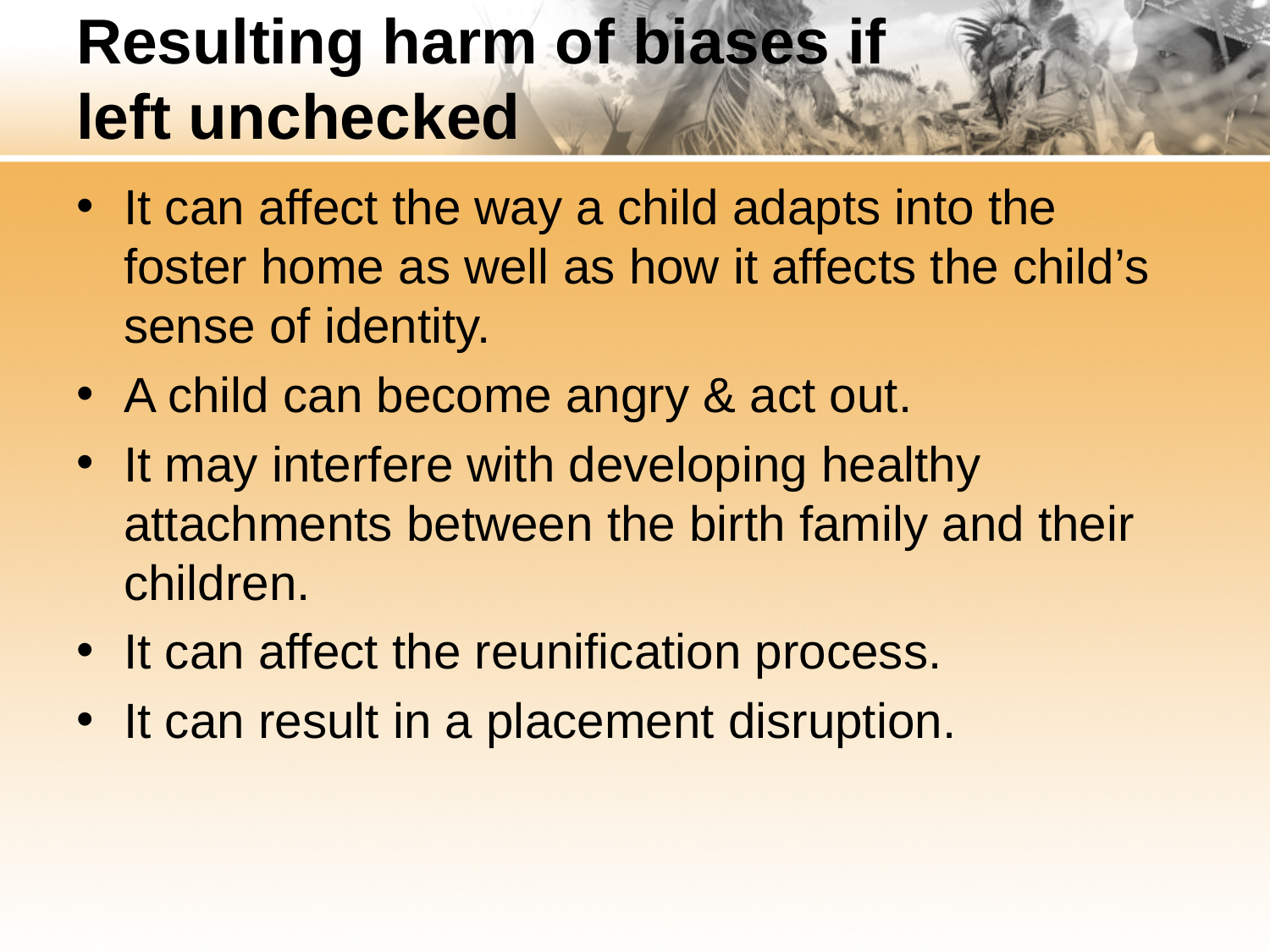

# Resulting harm of biases if left unchecked
It can affect the way a child adapts into the foster home as well as how it affects the child’s sense of identity.
A child can become angry & act out.
It may interfere with developing healthy attachments between the birth family and their children.
It can affect the reunification process.
It can result in a placement disruption.